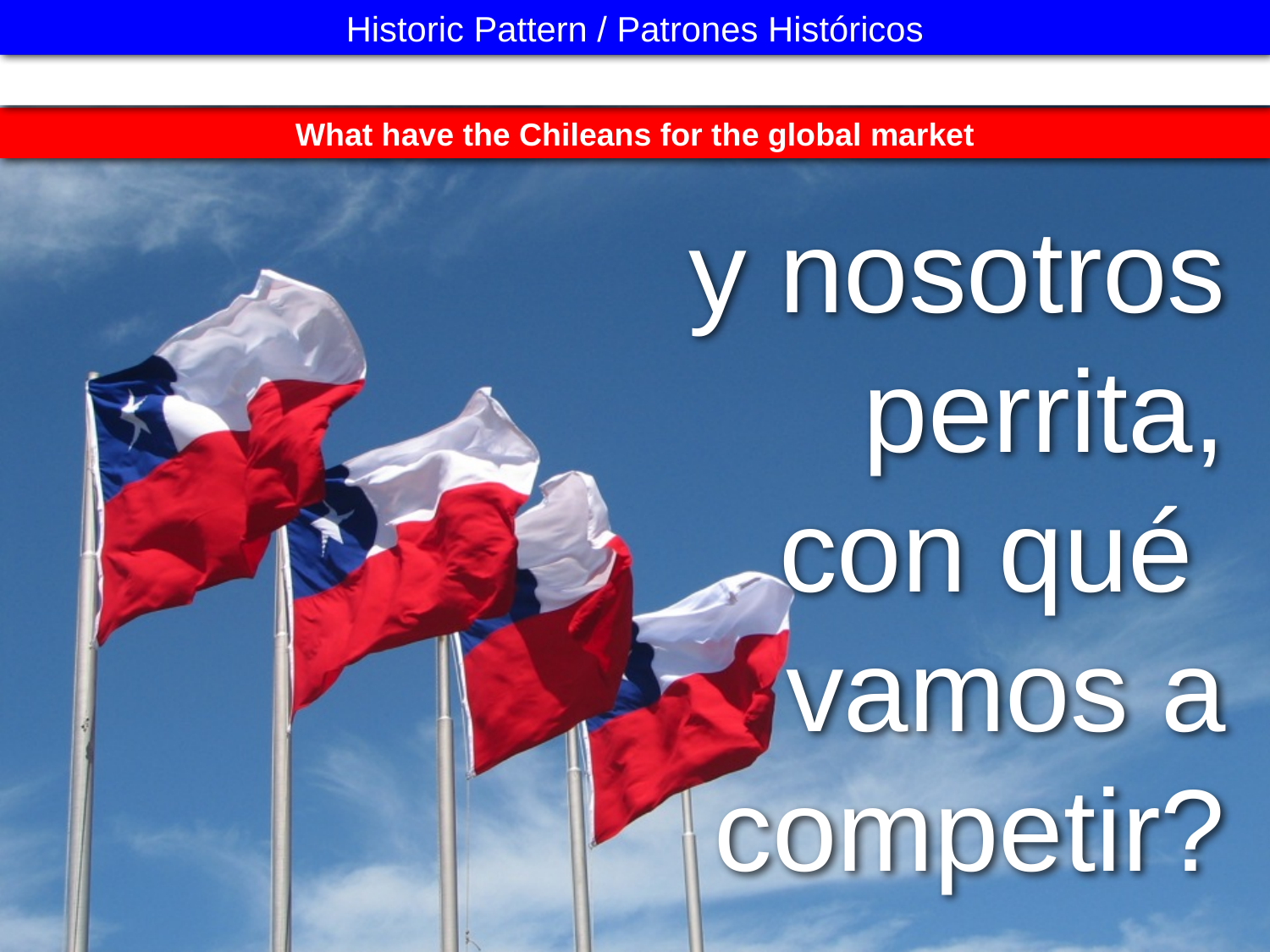

Historic Pattern / Patrones Históricos
What have the Chileans for the global market
What have the Chileans for the global market
 y nosotros perrita,
con qué
vamos a competir?